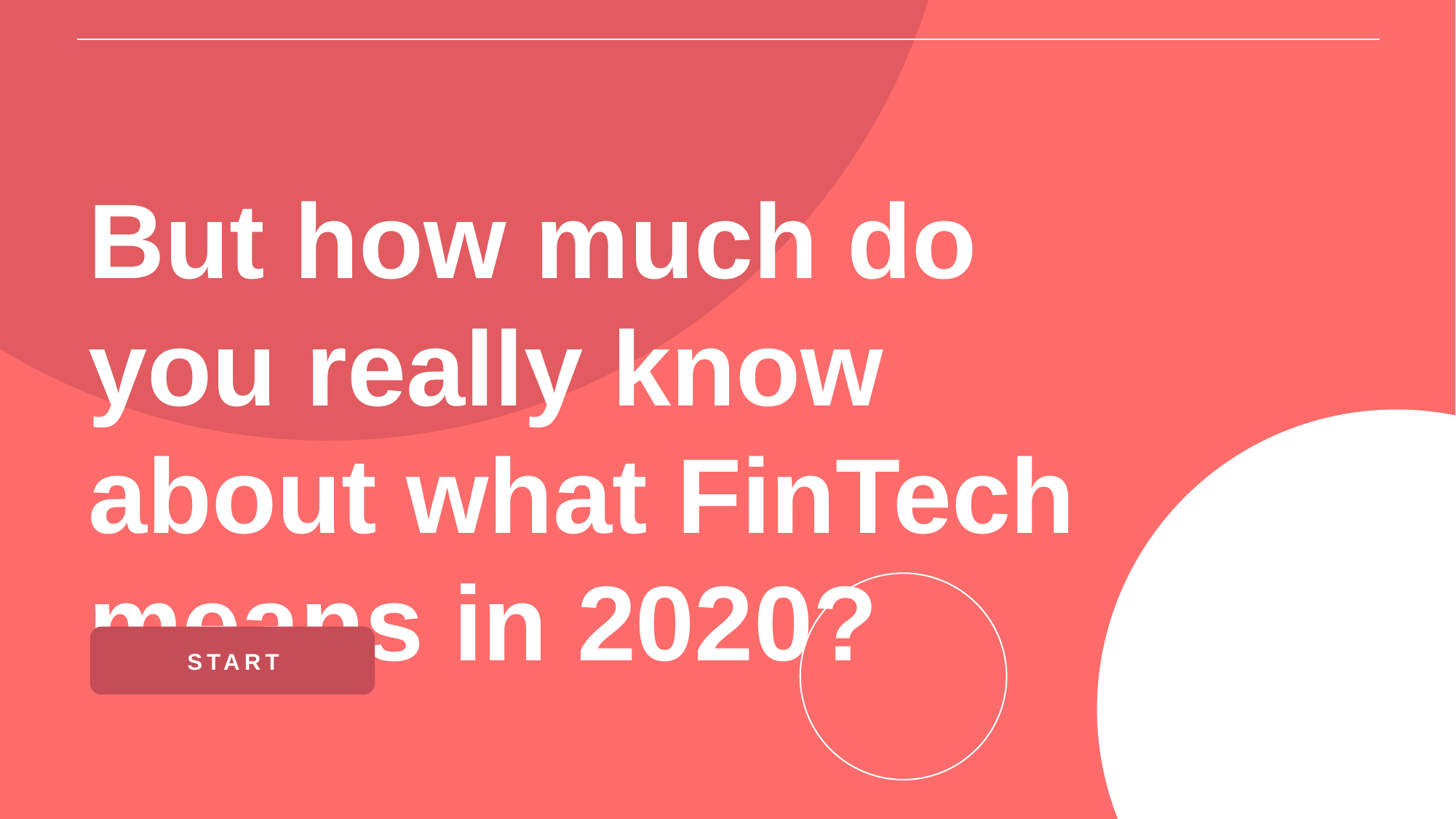

But how much do you really know about what FinTech means in 2020?

START